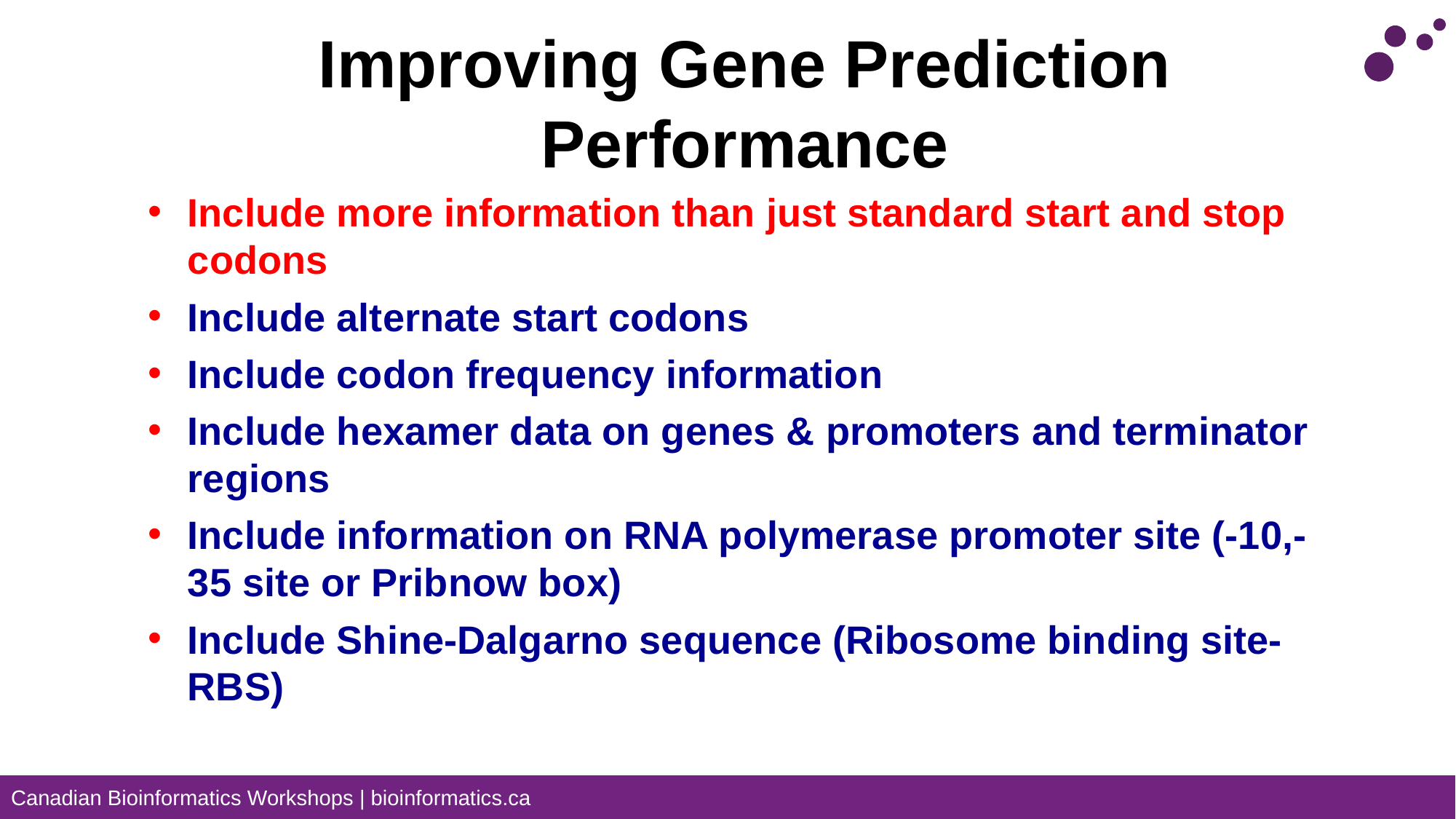

# Improving Gene Prediction Performance
Include more information than just standard start and stop codons
Include alternate start codons
Include codon frequency information
Include hexamer data on genes & promoters and terminator regions
Include information on RNA polymerase promoter site (-10,-35 site or Pribnow box)
Include Shine-Dalgarno sequence (Ribosome binding site-RBS)